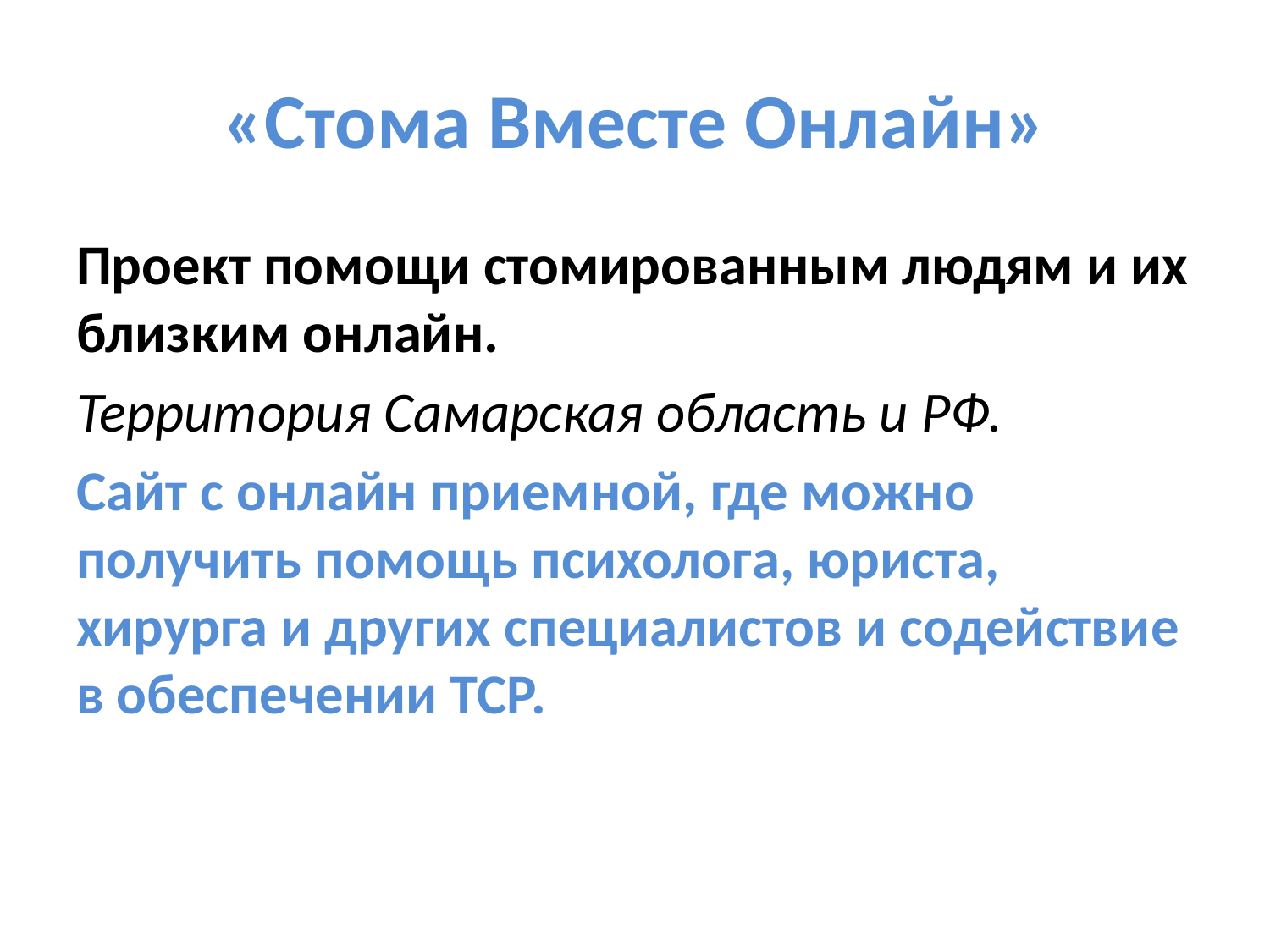

# «Стома Вместе Онлайн»
Проект помощи стомированным людям и их близким онлайн.
Территория Самарская область и РФ.
Сайт с онлайн приемной, где можно получить помощь психолога, юриста, хирурга и других специалистов и содействие в обеспечении ТСР.